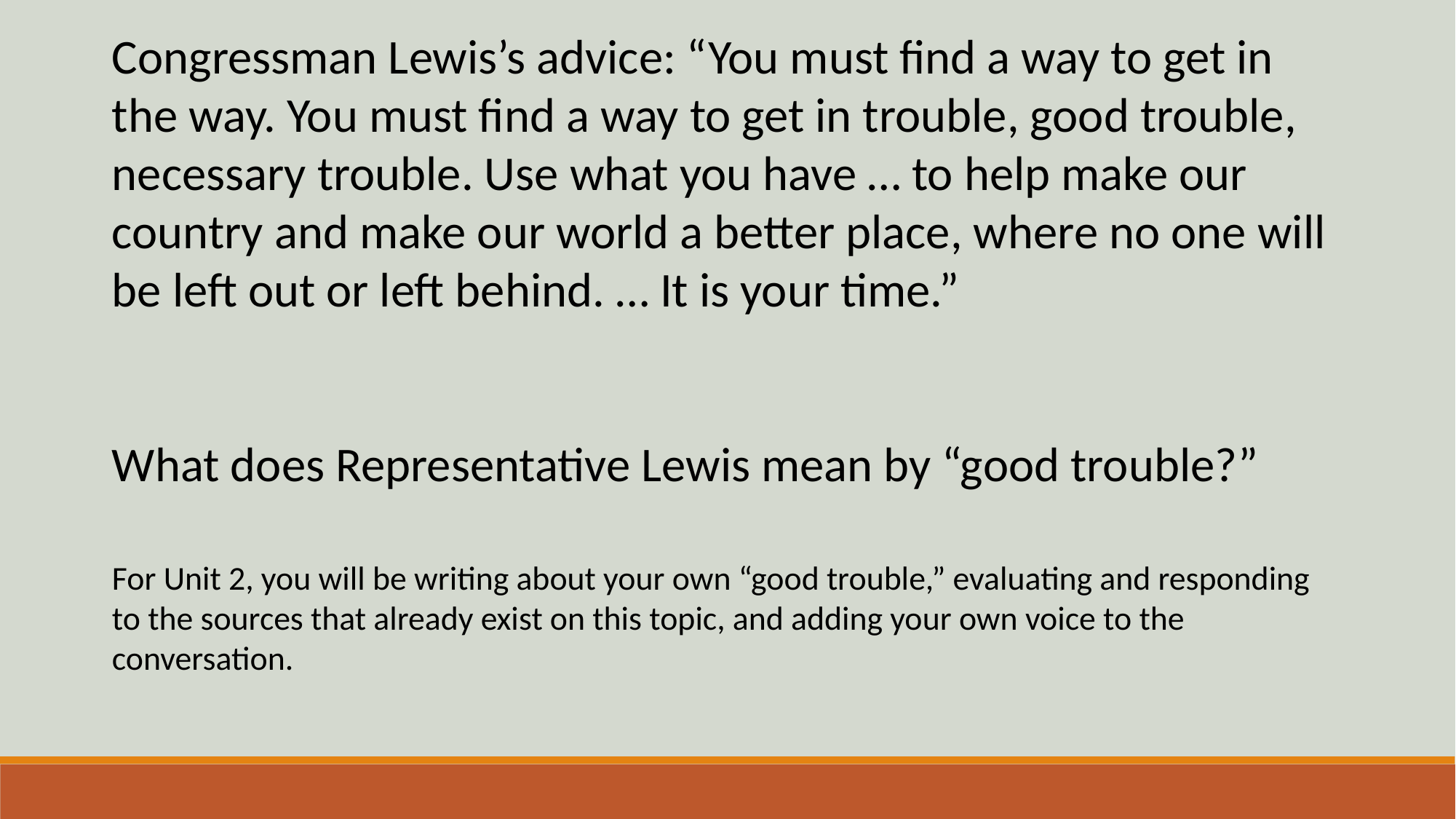

Congressman Lewis’s advice: “You must find a way to get in the way. You must find a way to get in trouble, good trouble, necessary trouble. Use what you have … to help make our country and make our world a better place, where no one will be left out or left behind. … It is your time.”

What does Representative Lewis mean by “good trouble?”

For Unit 2, you will be writing about your own “good trouble,” evaluating and responding to the sources that already exist on this topic, and adding your own voice to the conversation.